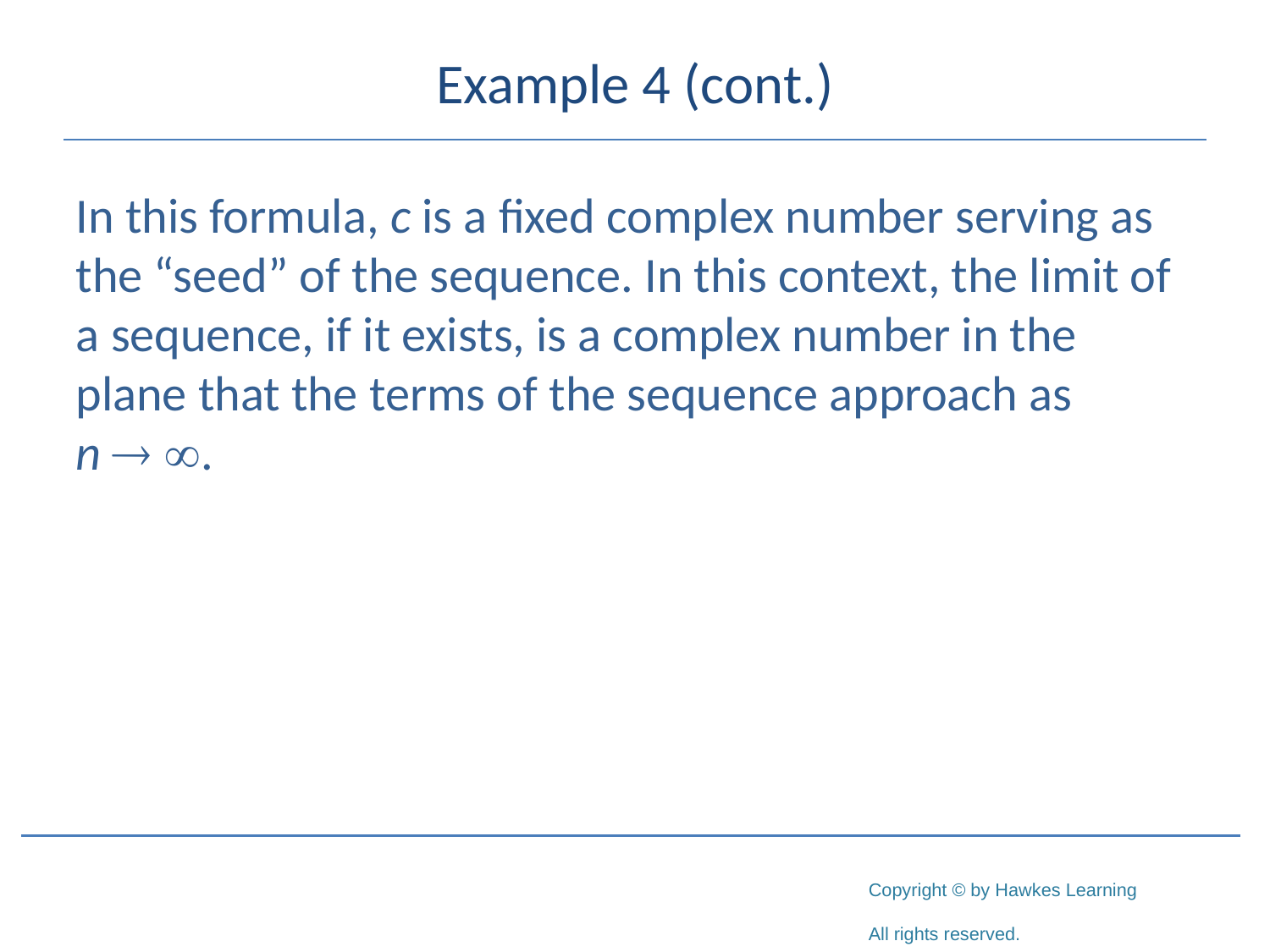

# Example 4 (cont.)
In this formula, c is a fixed complex number serving as the “seed” of the sequence. In this context, the limit of a sequence, if it exists, is a complex number in the plane that the terms of the sequence approach as
n → ∞.